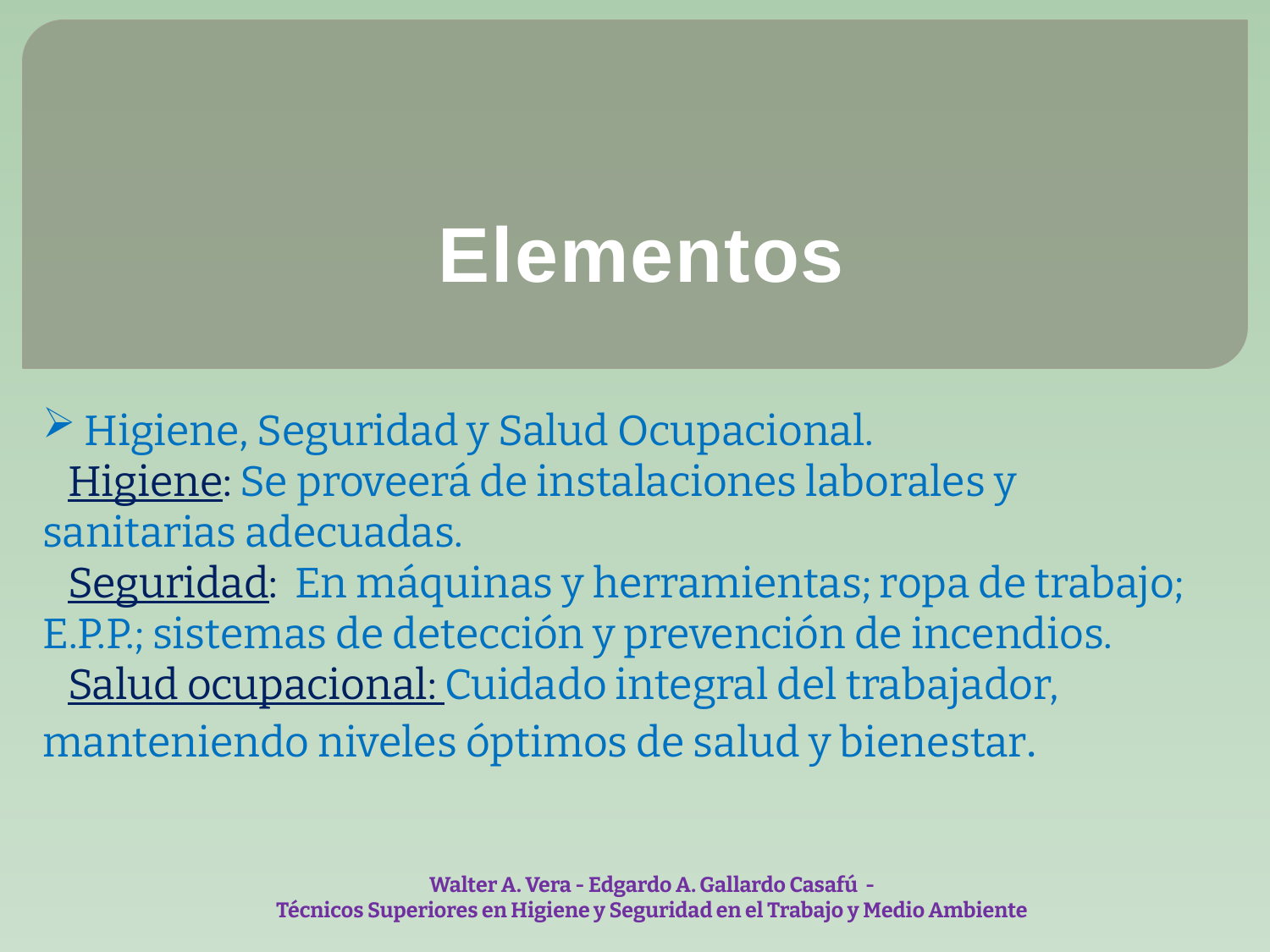

Elementos
 Higiene, Seguridad y Salud Ocupacional.
   Higiene: Se proveerá de instalaciones laborales y sanitarias adecuadas.
   Seguridad:  En máquinas y herramientas; ropa de trabajo; E.P.P.; sistemas de detección y prevención de incendios.
   Salud ocupacional: Cuidado integral del trabajador, manteniendo niveles óptimos de salud y bienestar.
Walter A. Vera - Edgardo A. Gallardo Casafú  -
Técnicos Superiores en Higiene y Seguridad en el Trabajo y Medio Ambiente